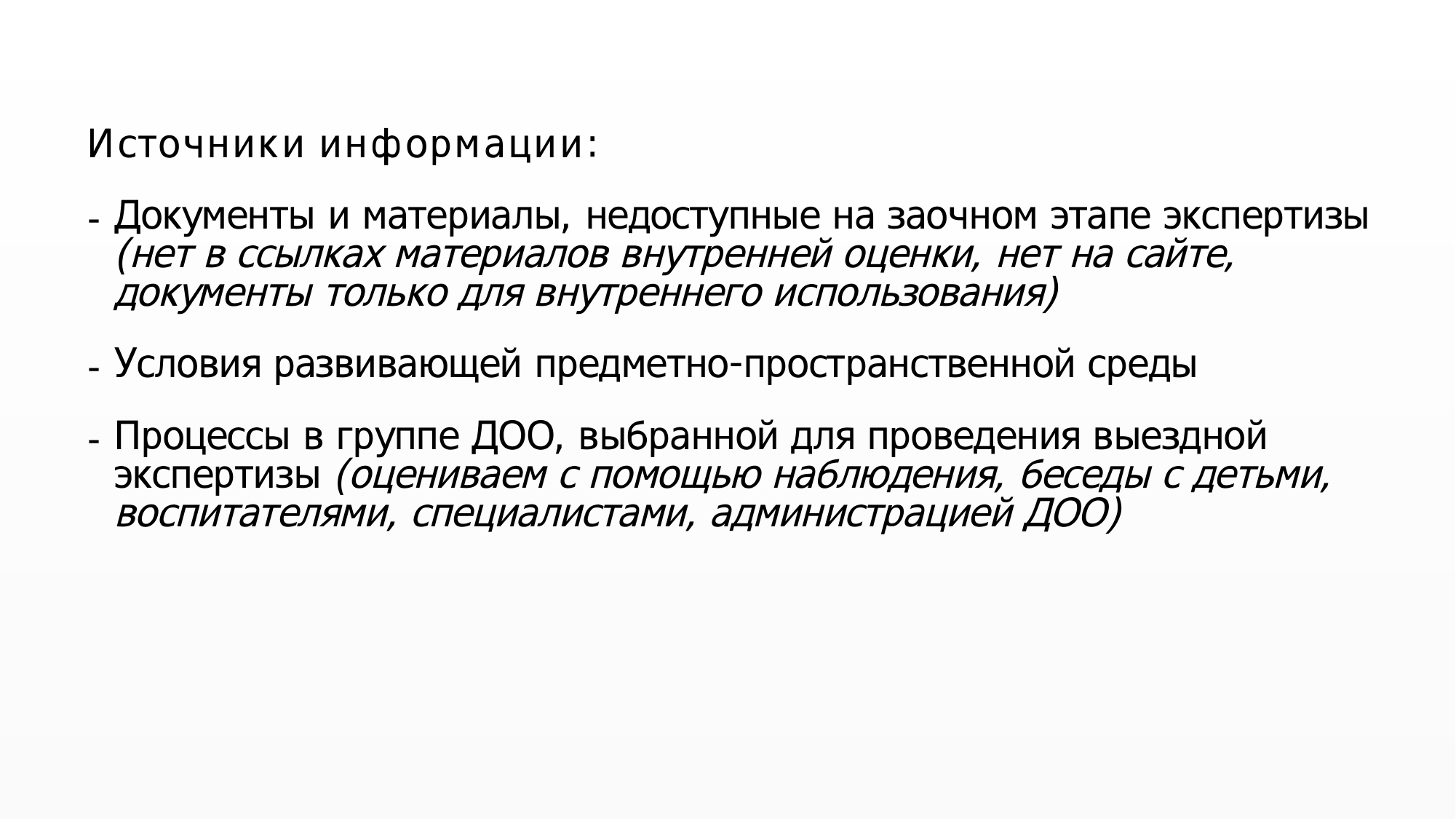

Источники информации:
Документы и материалы, недоступные на заочном этапе экспертизы (нет в ссылках материалов внутренней оценки, нет на сайте, документы только для внутреннего использования)
Условия развивающей предметно-пространственной среды
Процессы в группе ДОО, выбранной для проведения выездной экспертизы (оцениваем с помощью наблюдения, беседы с детьми, воспитателями, специалистами, администрацией ДОО)